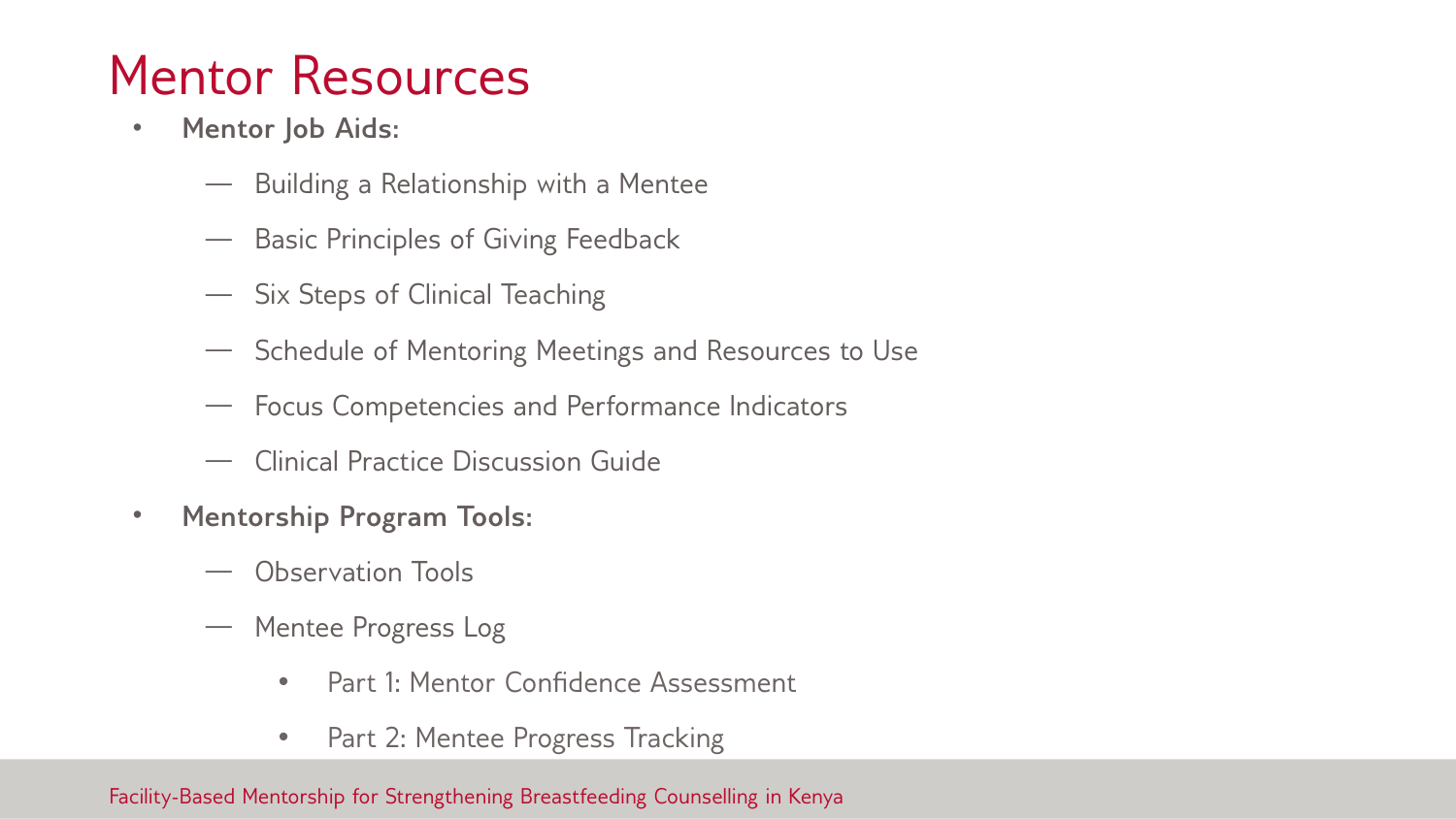

# Mentor Resources
Mentor Job Aids:
Building a Relationship with a Mentee
Basic Principles of Giving Feedback
Six Steps of Clinical Teaching
Schedule of Mentoring Meetings and Resources to Use
Focus Competencies and Performance Indicators
Clinical Practice Discussion Guide
Mentorship Program Tools:
Observation Tools
Mentee Progress Log
Part 1: Mentor Confidence Assessment
Part 2: Mentee Progress Tracking